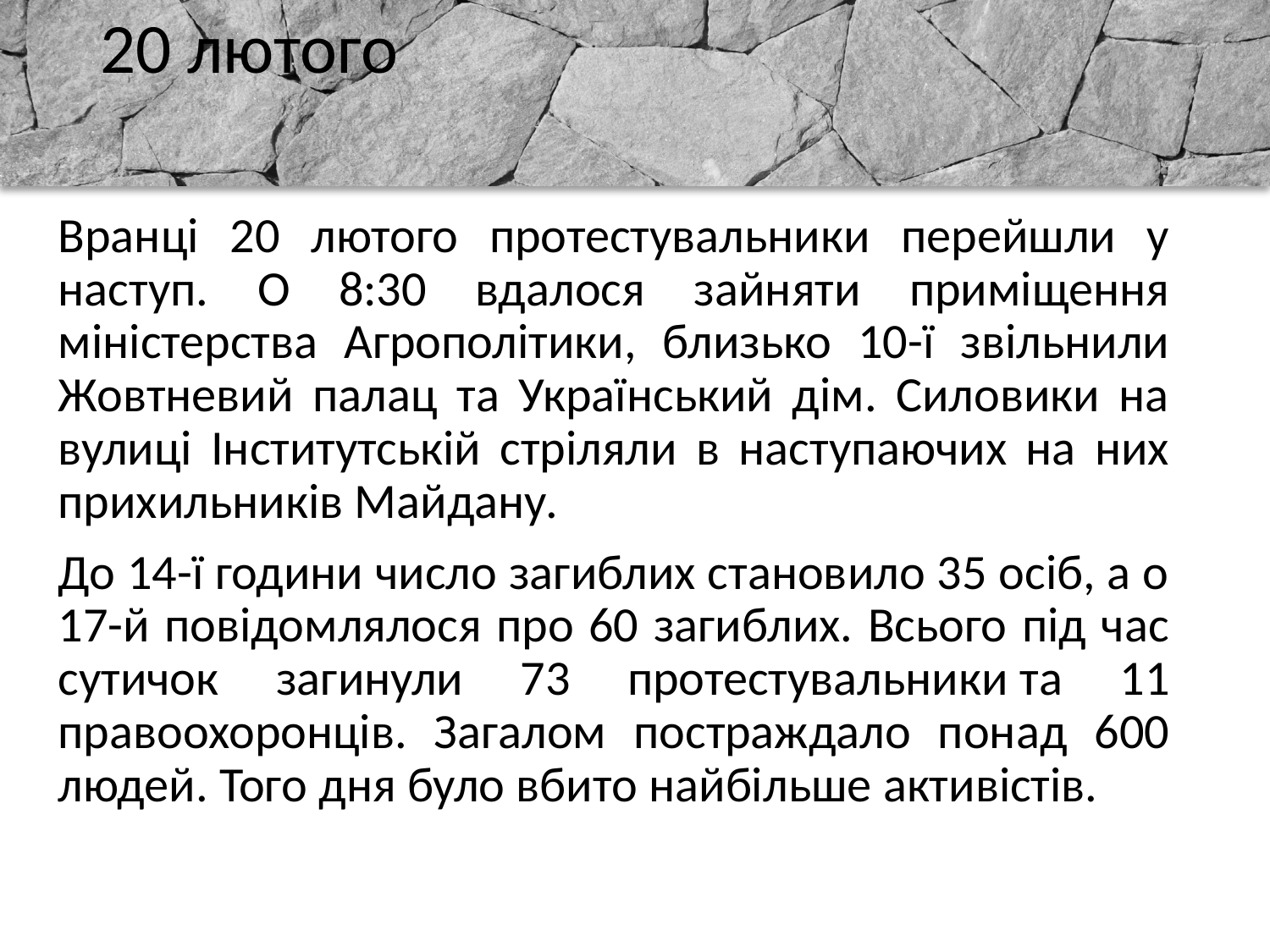

# 20 лютого
Вранці 20 лютого протестувальники перейшли у наступ. О 8:30 вдалося зайняти приміщення міністерства Агрополітики, близько 10-ї звільнили Жовтневий палац та Український дім. Силовики на вулиці Інститутській стріляли в наступаючих на них прихильників Майдану.
До 14-ї години число загиблих становило 35 осіб, а о 17-й повідомлялося про 60 загиблих. Всього під час сутичок загинули 73 протестувальники та 11 правоохоронців. Загалом постраждало понад 600 людей. Того дня було вбито найбільше активістів.